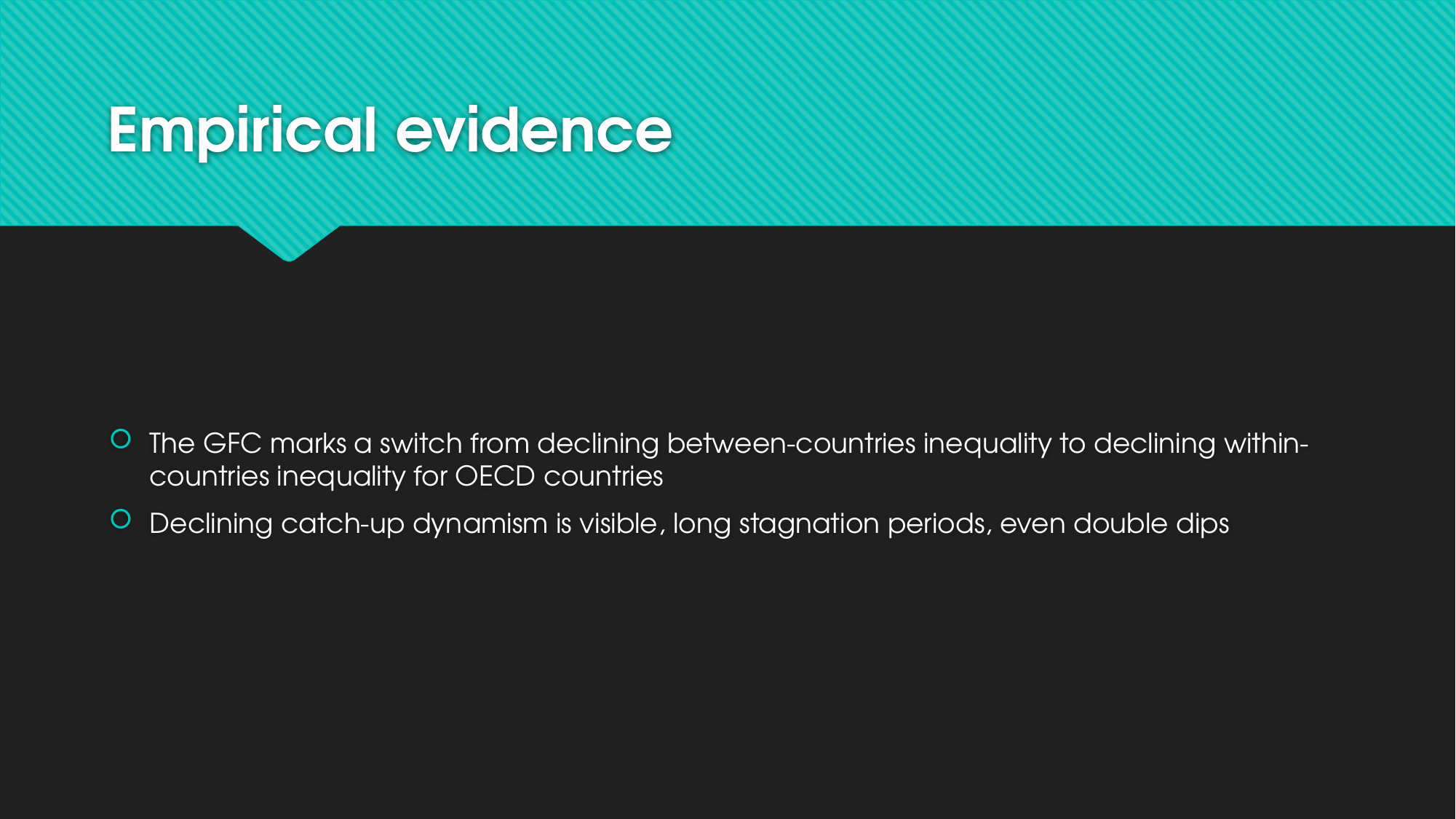

# Empirical evidence
The GFC marks a switch from declining between-countries inequality to declining within-countries inequality for OECD countries
Declining catch-up dynamism is visible, long stagnation periods, even double dips